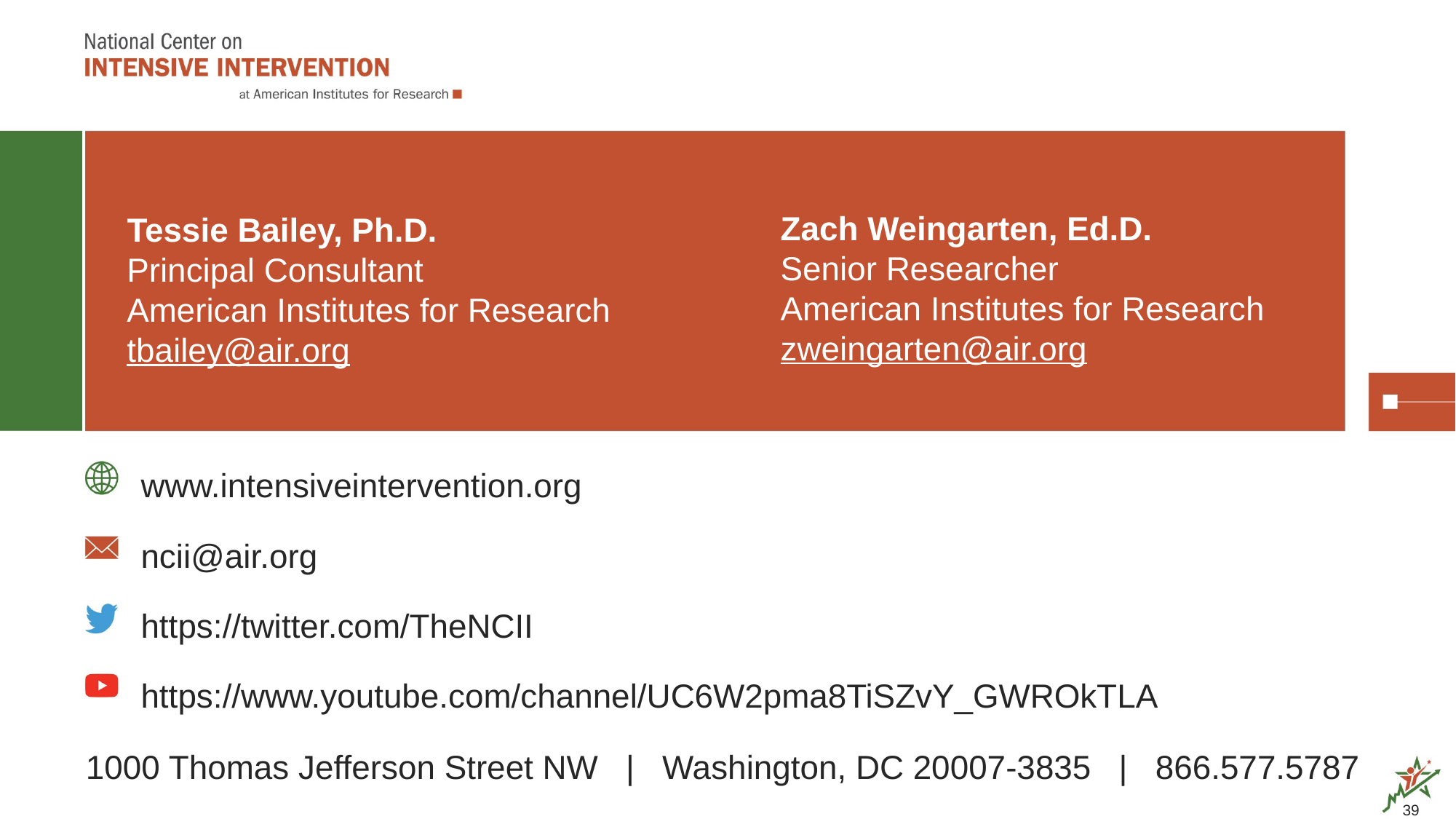

Zach Weingarten, Ed.D.
# Tessie Bailey, Ph.D.
Senior Researcher
American Institutes for Research
zweingarten@air.org
Principal Consultant
American Institutes for Research
tbailey@air.org
39